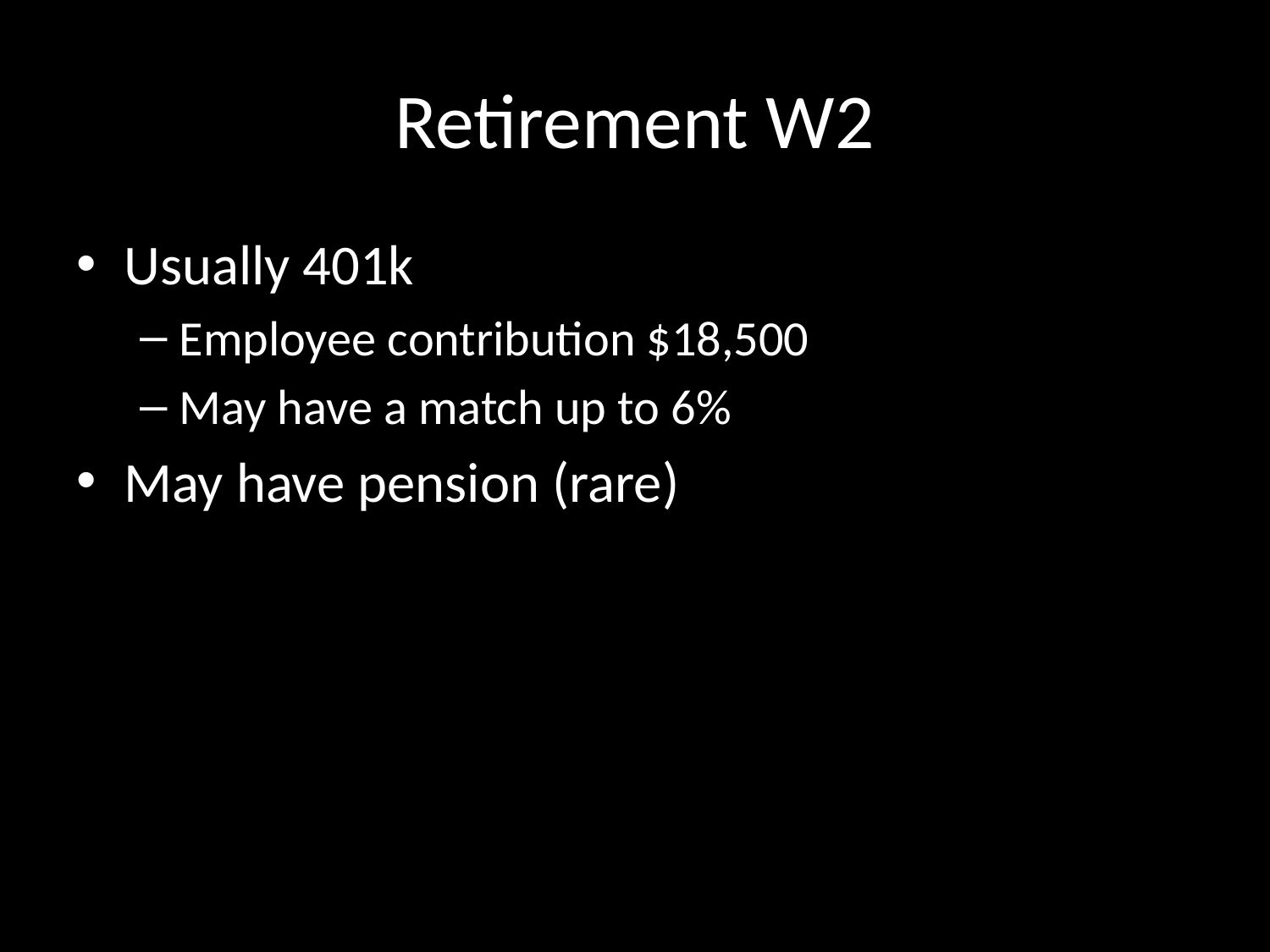

# Retirement W2
Usually 401k
Employee contribution $18,500
May have a match up to 6%
May have pension (rare)